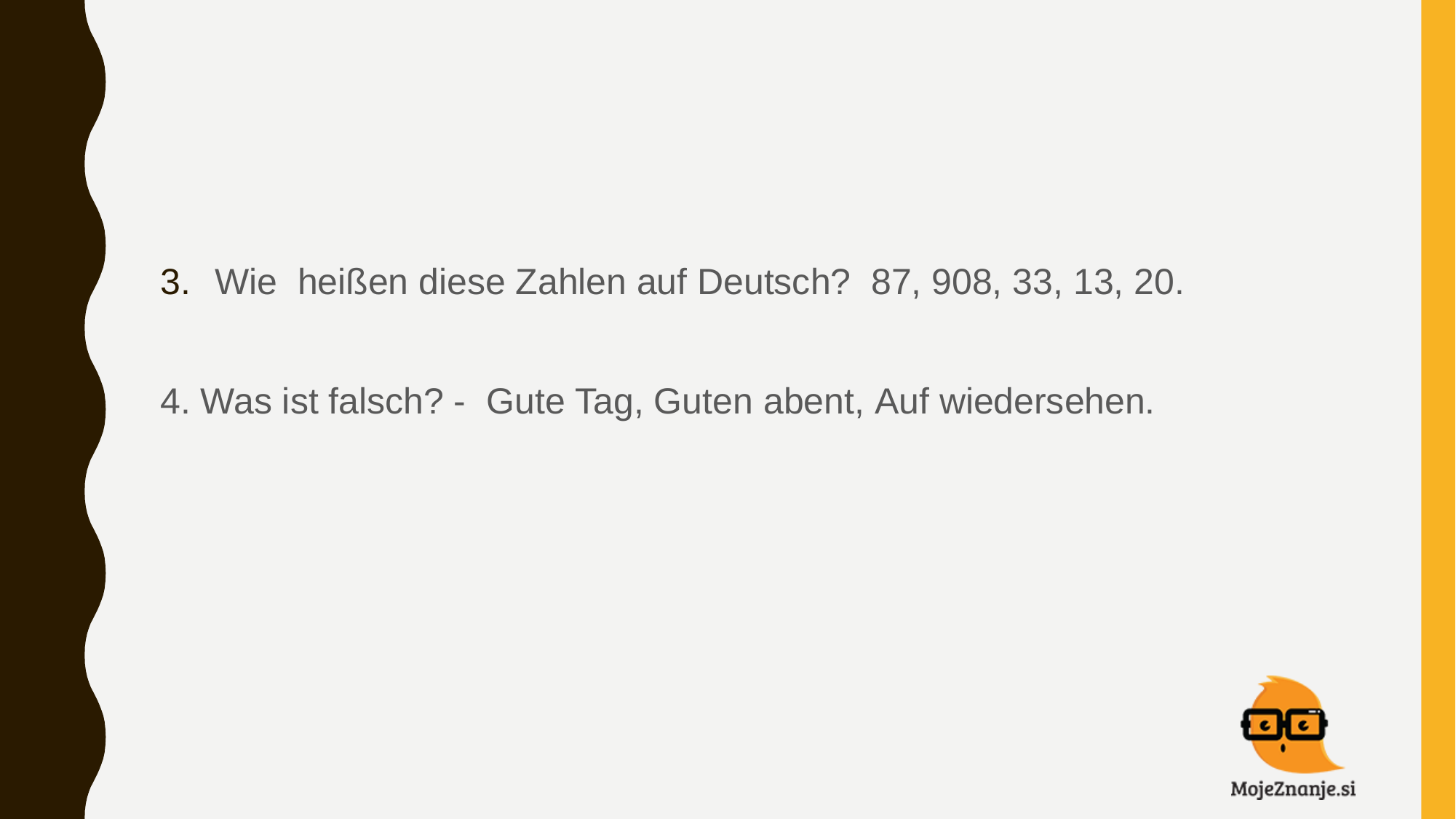

Wie  heißen diese Zahlen auf Deutsch?  87, 908, 33, 13, 20.
4. Was ist falsch? -  Gute Tag, Guten abent, Auf wiedersehen.